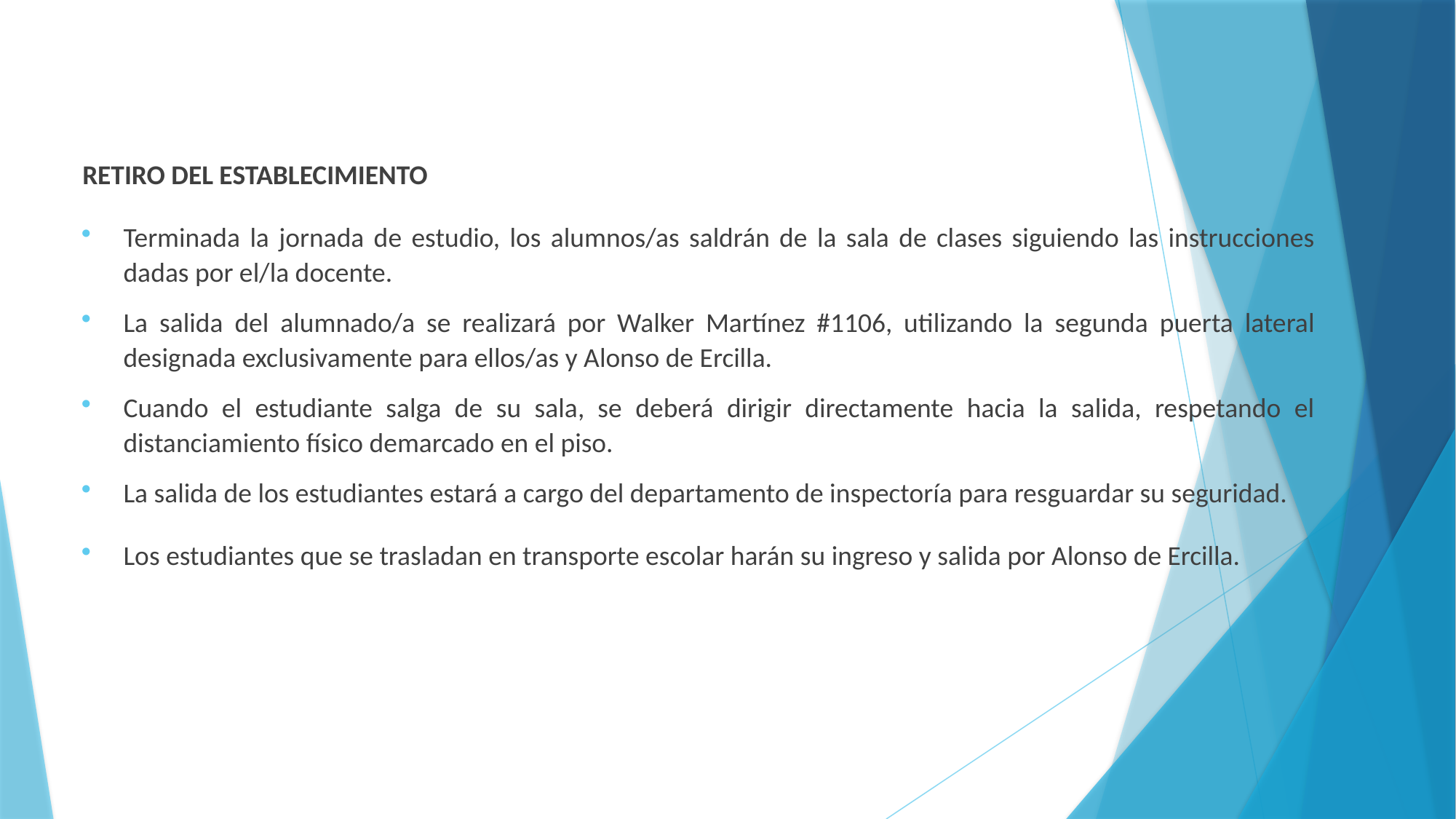

RETIRO DEL ESTABLECIMIENTO
Terminada la jornada de estudio, los alumnos/as saldrán de la sala de clases siguiendo las instrucciones dadas por el/la docente.
La salida del alumnado/a se realizará por Walker Martínez #1106, utilizando la segunda puerta lateral designada exclusivamente para ellos/as y Alonso de Ercilla.
Cuando el estudiante salga de su sala, se deberá dirigir directamente hacia la salida, respetando el distanciamiento físico demarcado en el piso.
La salida de los estudiantes estará a cargo del departamento de inspectoría para resguardar su seguridad.
Los estudiantes que se trasladan en transporte escolar harán su ingreso y salida por Alonso de Ercilla.